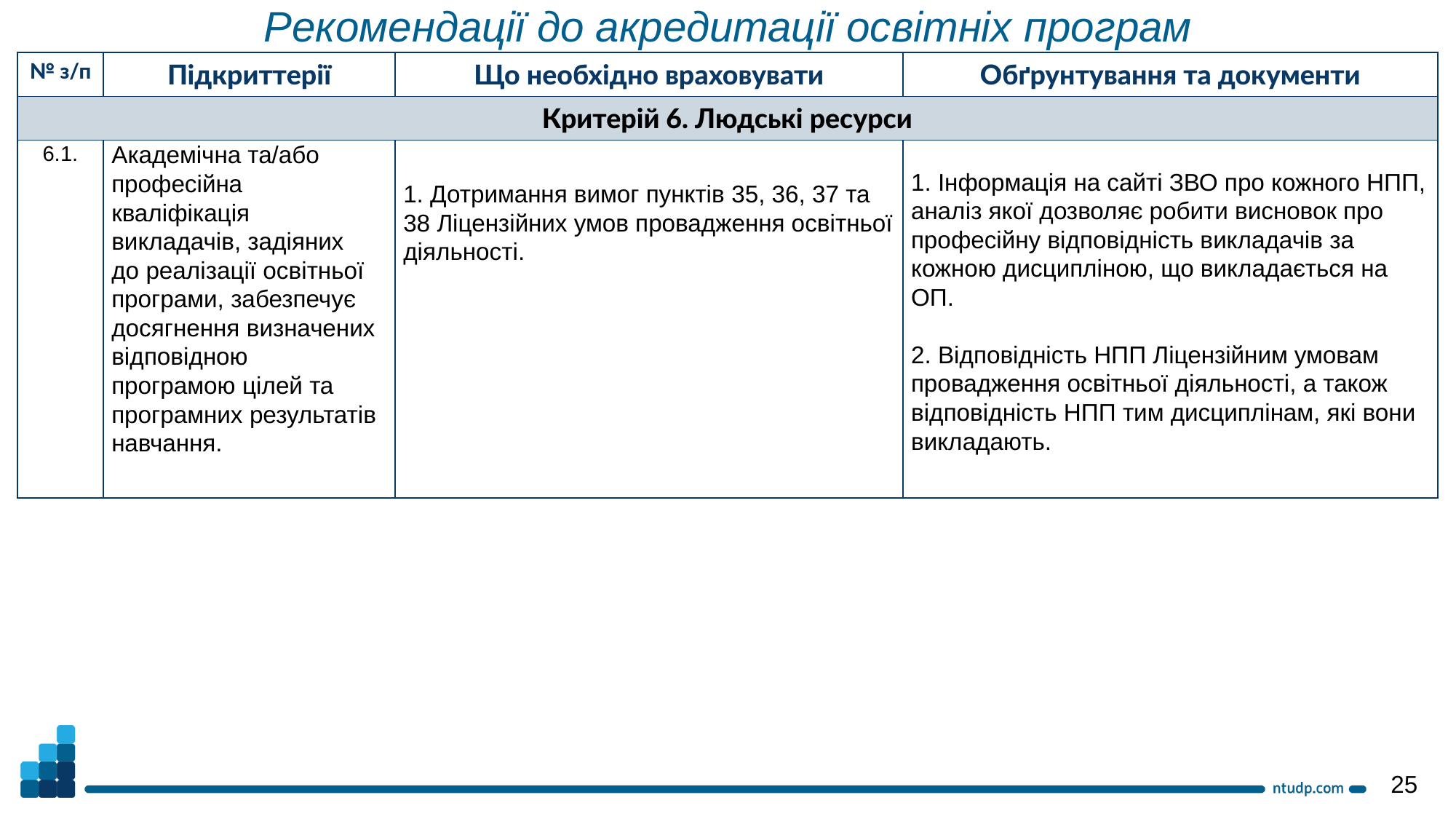

Рекомендації до акредитації освітніх програм
| № з/п | Підкриттерії | Що необхідно враховувати | Обґрунтування та документи |
| --- | --- | --- | --- |
| Критерій 6. Людські ресурси |  |  |  |
| 6.1. | Академічна та/або професійна кваліфікація викладачів, задіяних до реалізації освітньої програми, забезпечує досягнення визначених відповідною програмою цілей та програмних результатів навчання. | 1. Дотримання вимог пунктів 35, 36, 37 та 38 Ліцензійних умов провадження освітньої діяльності. | 1. Інформація на сайті ЗВО про кожного НПП, аналіз якої дозволяє робити висновок про професійну відповідність викладачів за кожною дисципліною, що викладається на ОП. 2. Відповідність НПП Ліцензійним умовам провадження освітньої діяльності, а також відповідність НПП тим дисциплінам, які вони викладають. |